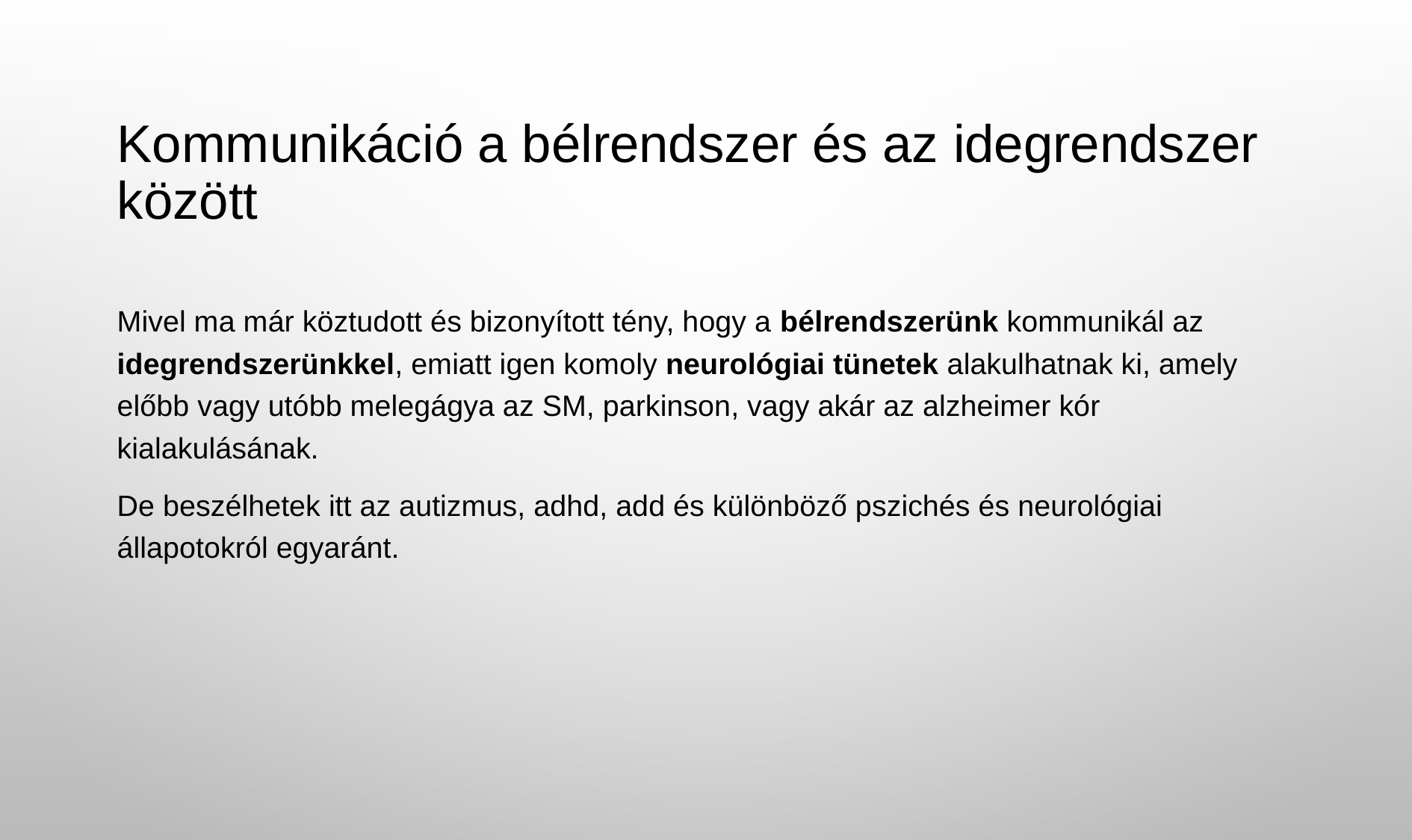

# Kommunikáció a bélrendszer és az idegrendszer között
Mivel ma már köztudott és bizonyított tény, hogy a bélrendszerünk kommunikál az idegrendszerünkkel, emiatt igen komoly neurológiai tünetek alakulhatnak ki, amely előbb vagy utóbb melegágya az SM, parkinson, vagy akár az alzheimer kór kialakulásának.
De beszélhetek itt az autizmus, adhd, add és különböző pszichés és neurológiai állapotokról egyaránt.